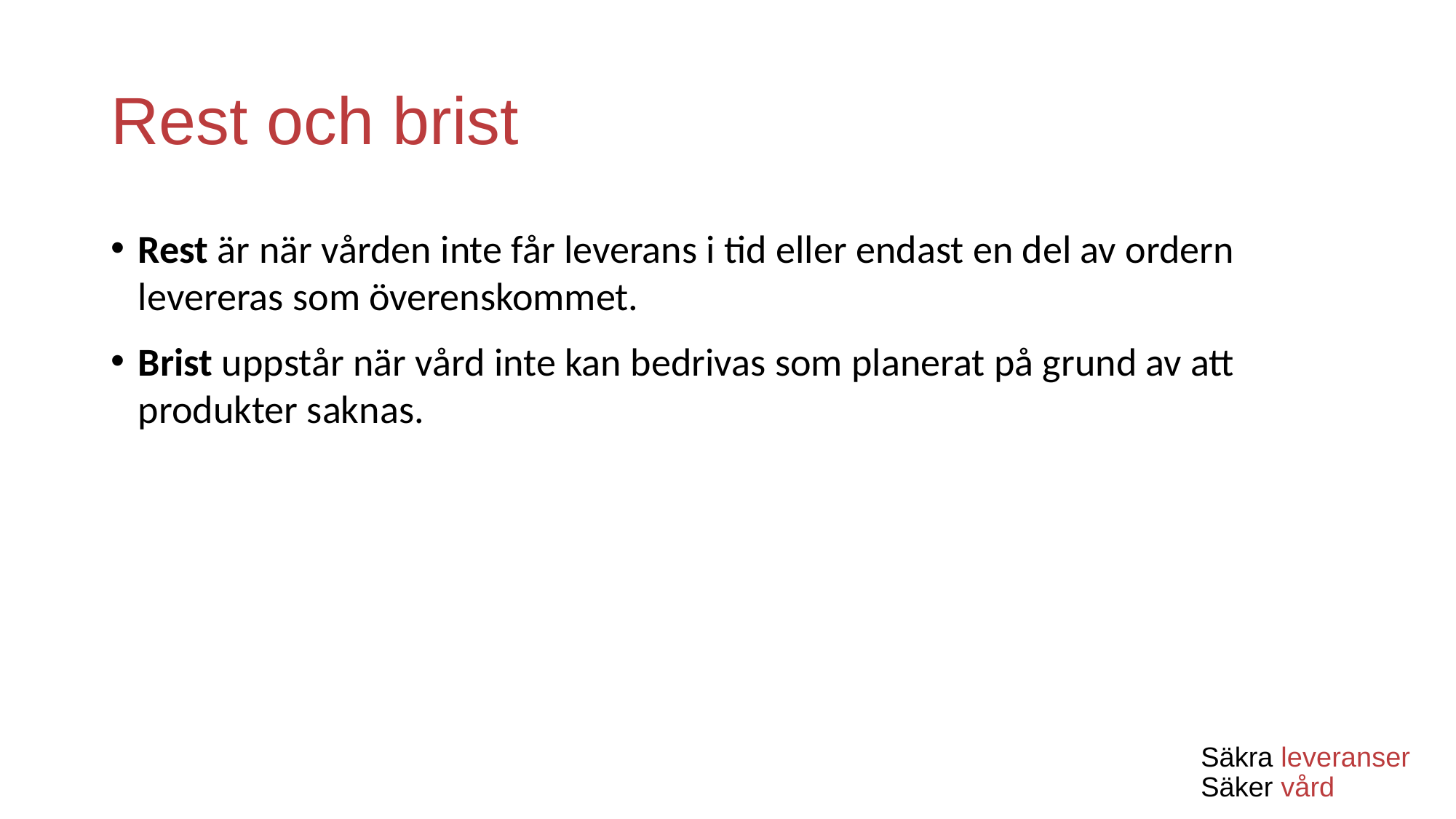

# Rest och brist
Rest är när vården inte får leverans i tid eller endast en del av ordern levereras som överenskommet.
Brist uppstår när vård inte kan bedrivas som planerat på grund av att produkter saknas.
Säkra leveranser
Säker vård